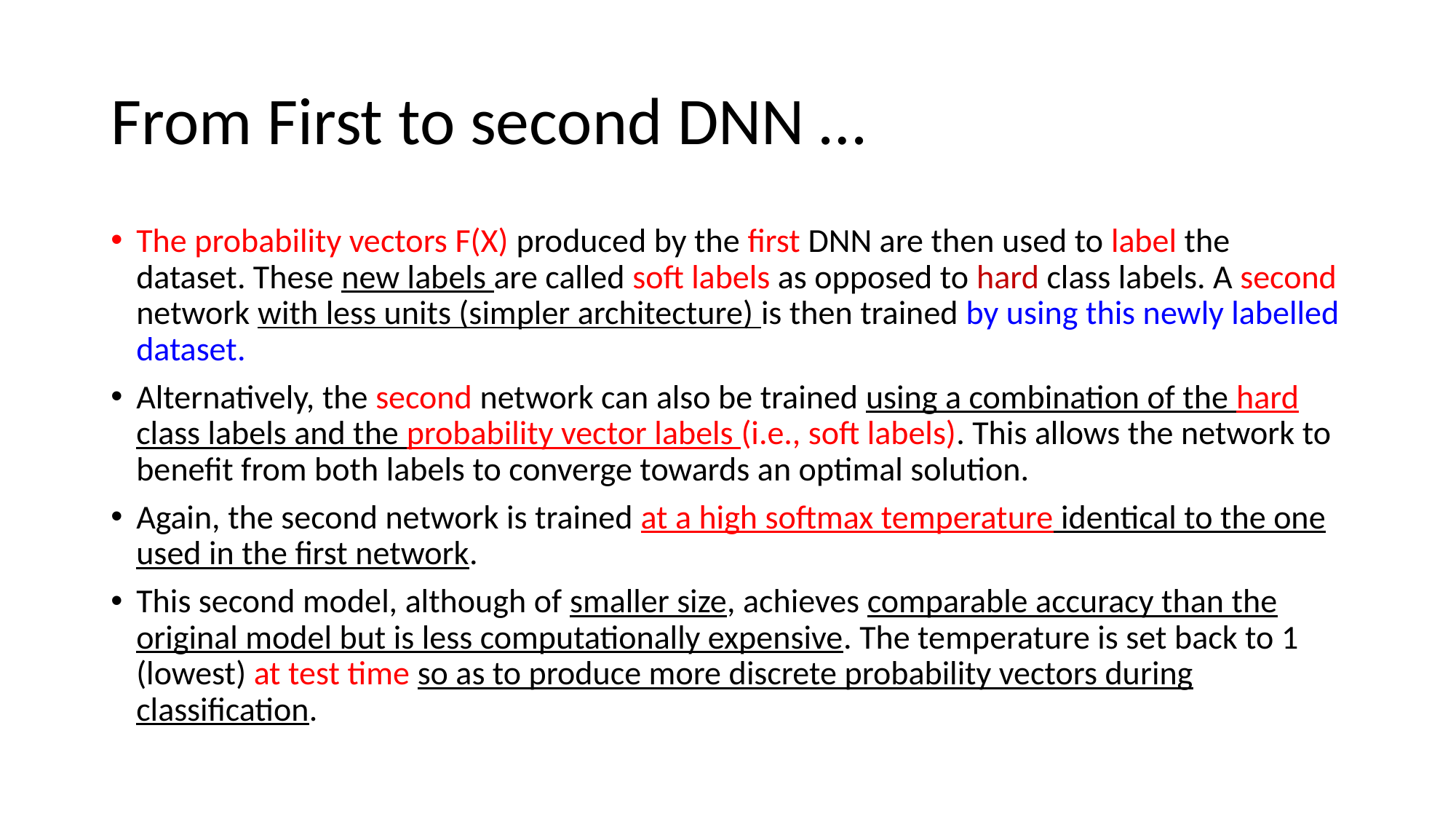

# From First to second DNN …
The probability vectors F(X) produced by the first DNN are then used to label the dataset. These new labels are called soft labels as opposed to hard class labels. A second network with less units (simpler architecture) is then trained by using this newly labelled dataset.
Alternatively, the second network can also be trained using a combination of the hard class labels and the probability vector labels (i.e., soft labels). This allows the network to benefit from both labels to converge towards an optimal solution.
Again, the second network is trained at a high softmax temperature identical to the one used in the first network.
This second model, although of smaller size, achieves comparable accuracy than the original model but is less computationally expensive. The temperature is set back to 1 (lowest) at test time so as to produce more discrete probability vectors during classification.